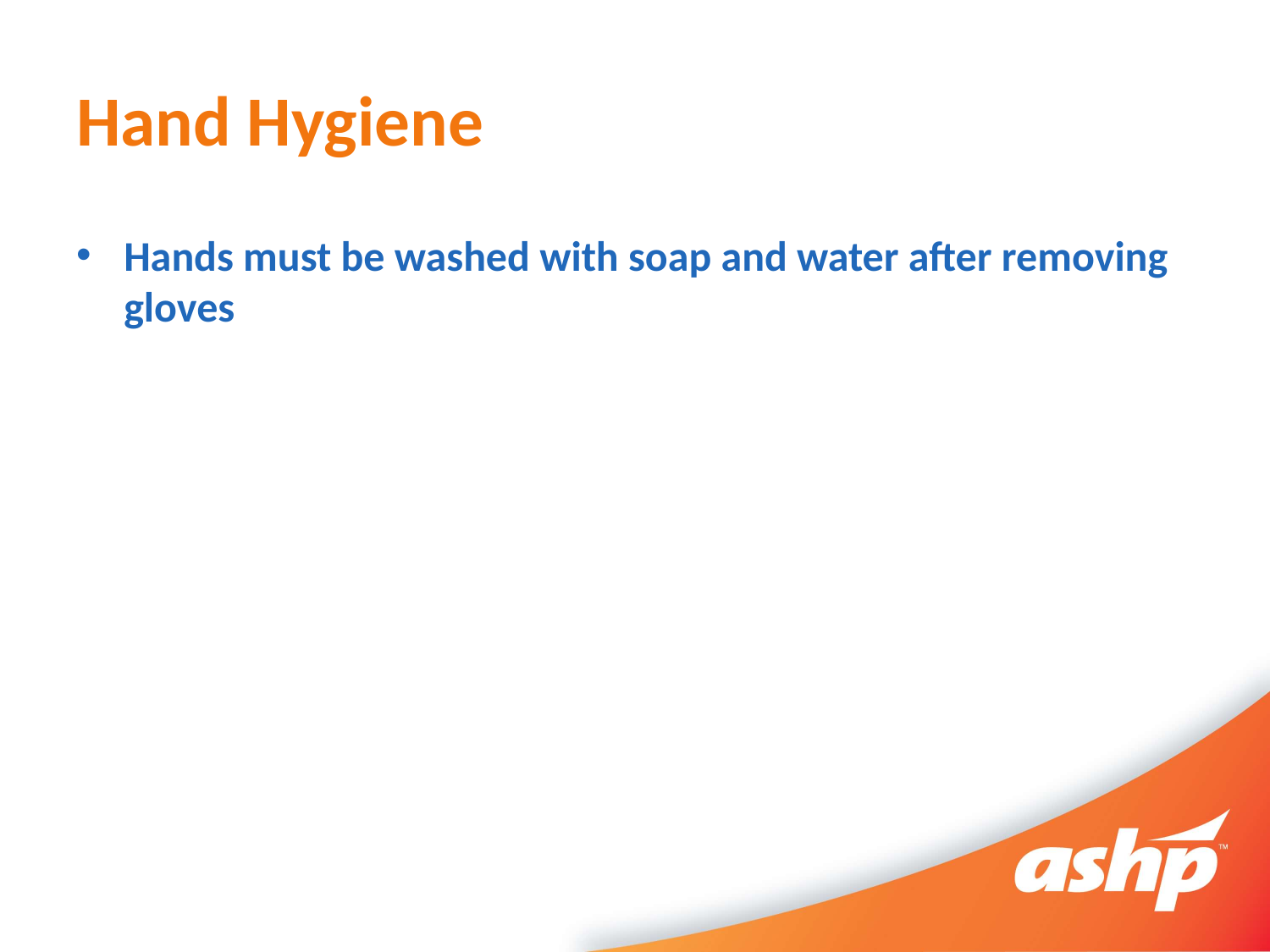

# Hand Hygiene
Hands must be washed with soap and water after removing gloves